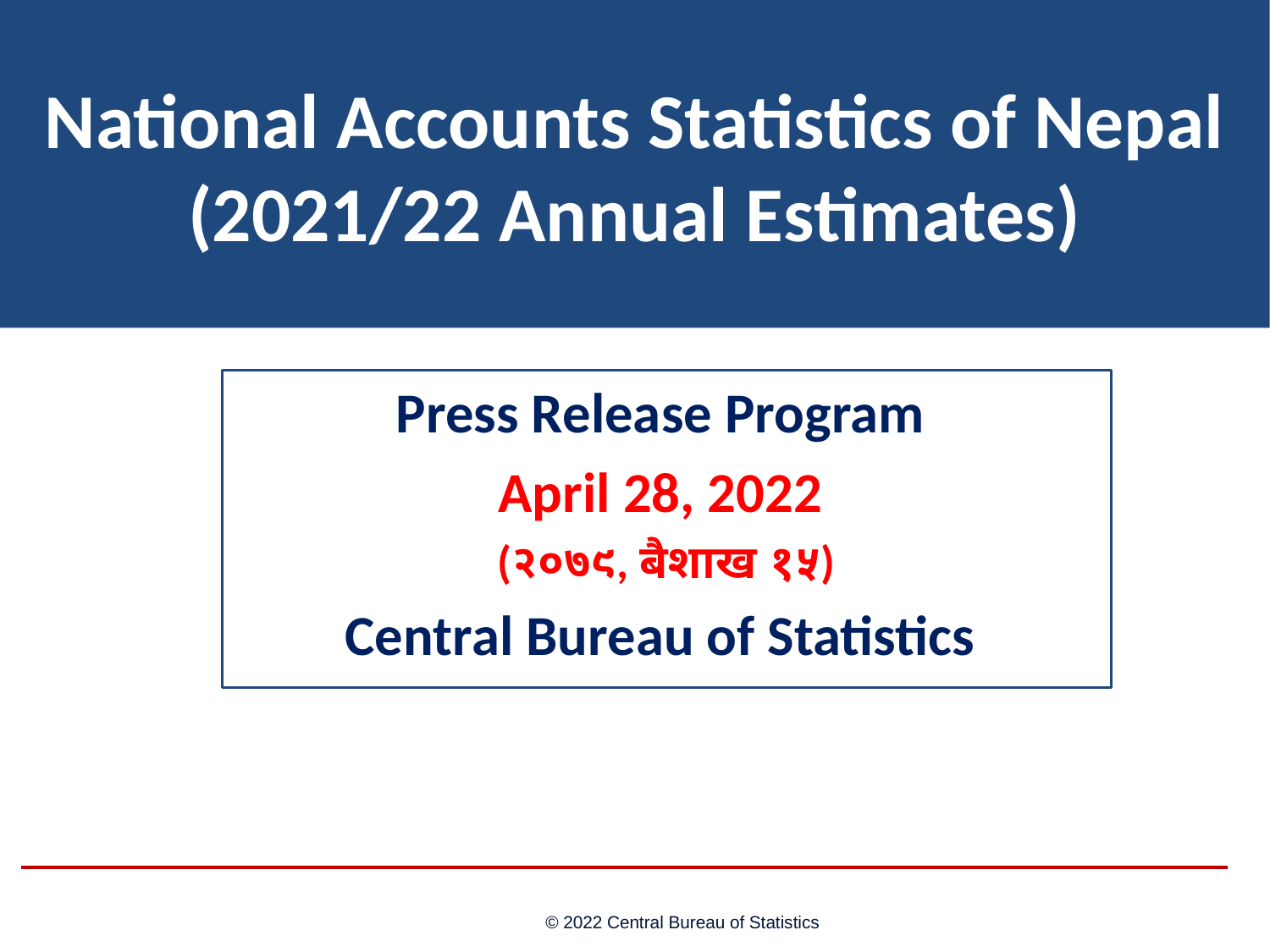

# National Accounts Statistics of Nepal (2021/22 Annual Estimates)
Press Release Program
April 28, 2022
(२०७९, बैशाख १५)
Central Bureau of Statistics